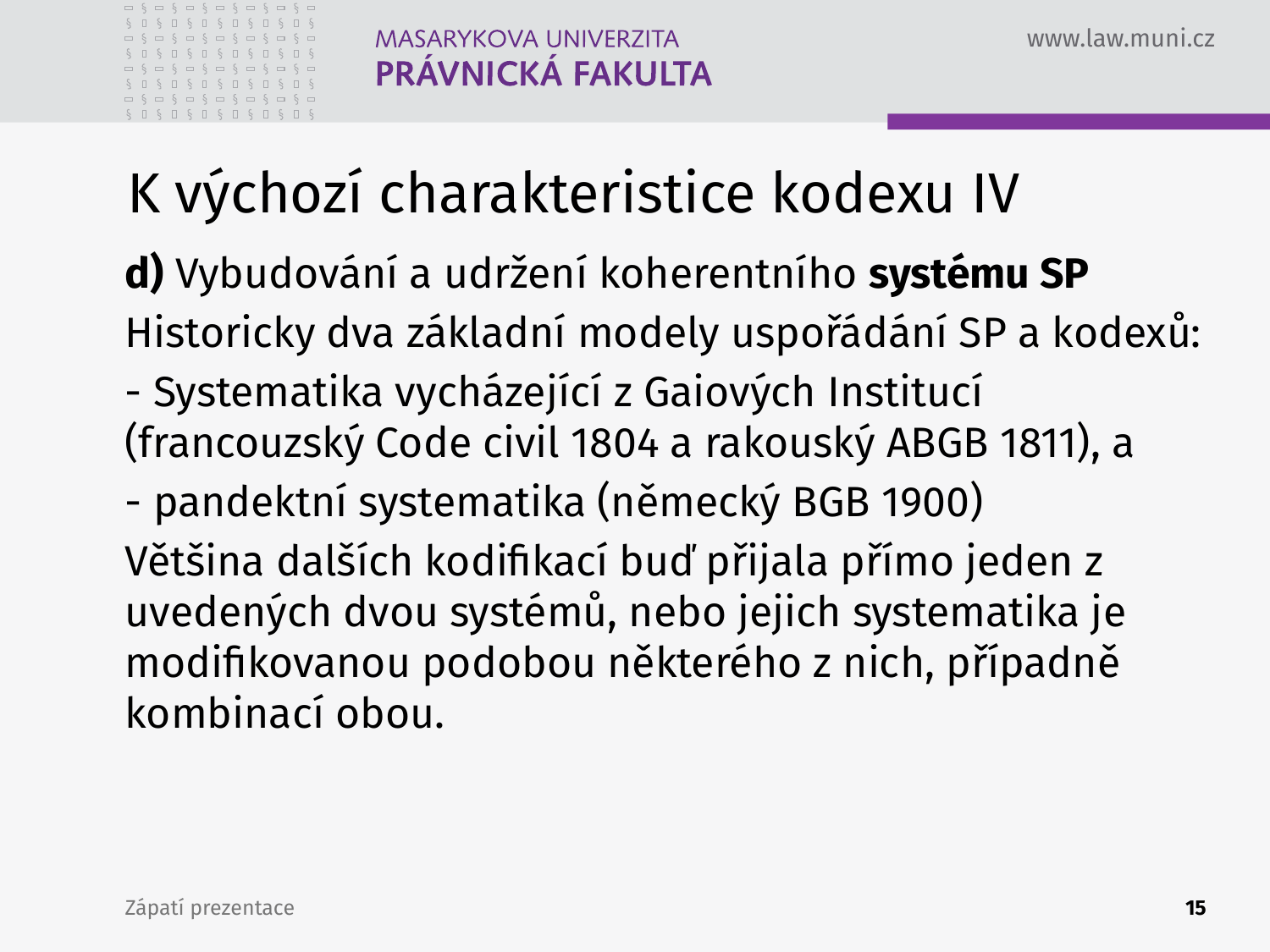

# K výchozí charakteristice kodexu IV
d) Vybudování a udržení koherentního systému SP
Historicky dva základní modely uspořádání SP a kodexů:
- Systematika vycházející z Gaiových Institucí (francouzský Code civil 1804 a rakouský ABGB 1811), a
- pandektní systematika (německý BGB 1900)
Většina dalších kodifikací buď přijala přímo jeden z uvedených dvou systémů, nebo jejich systematika je modifikovanou podobou některého z nich, případně kombinací obou.

Zápatí prezentace
15